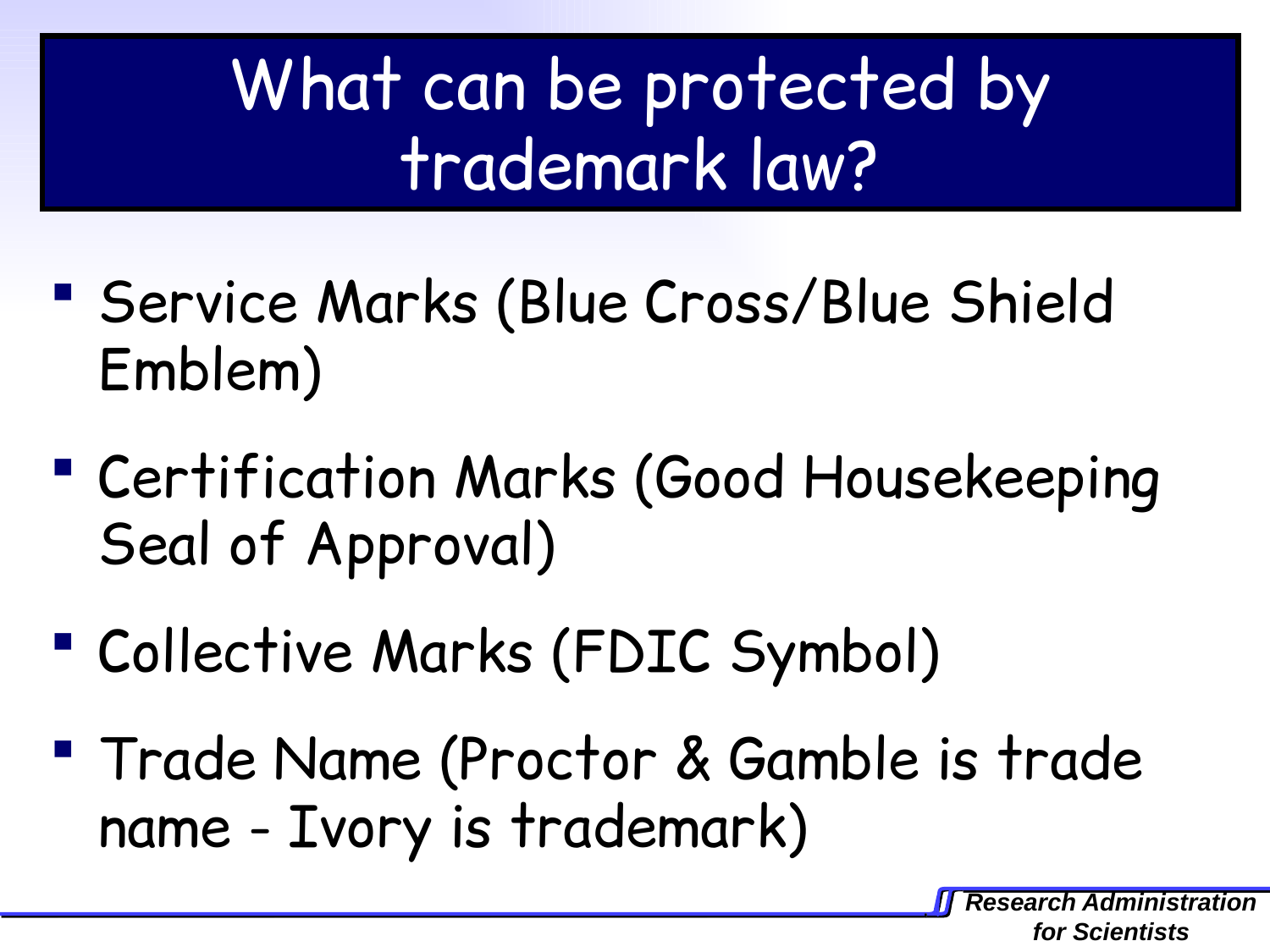

What can be protected by trademark law?
Service Marks (Blue Cross/Blue Shield Emblem)
Certification Marks (Good Housekeeping Seal of Approval)
Collective Marks (FDIC Symbol)
Trade Name (Proctor & Gamble is trade name - Ivory is trademark)